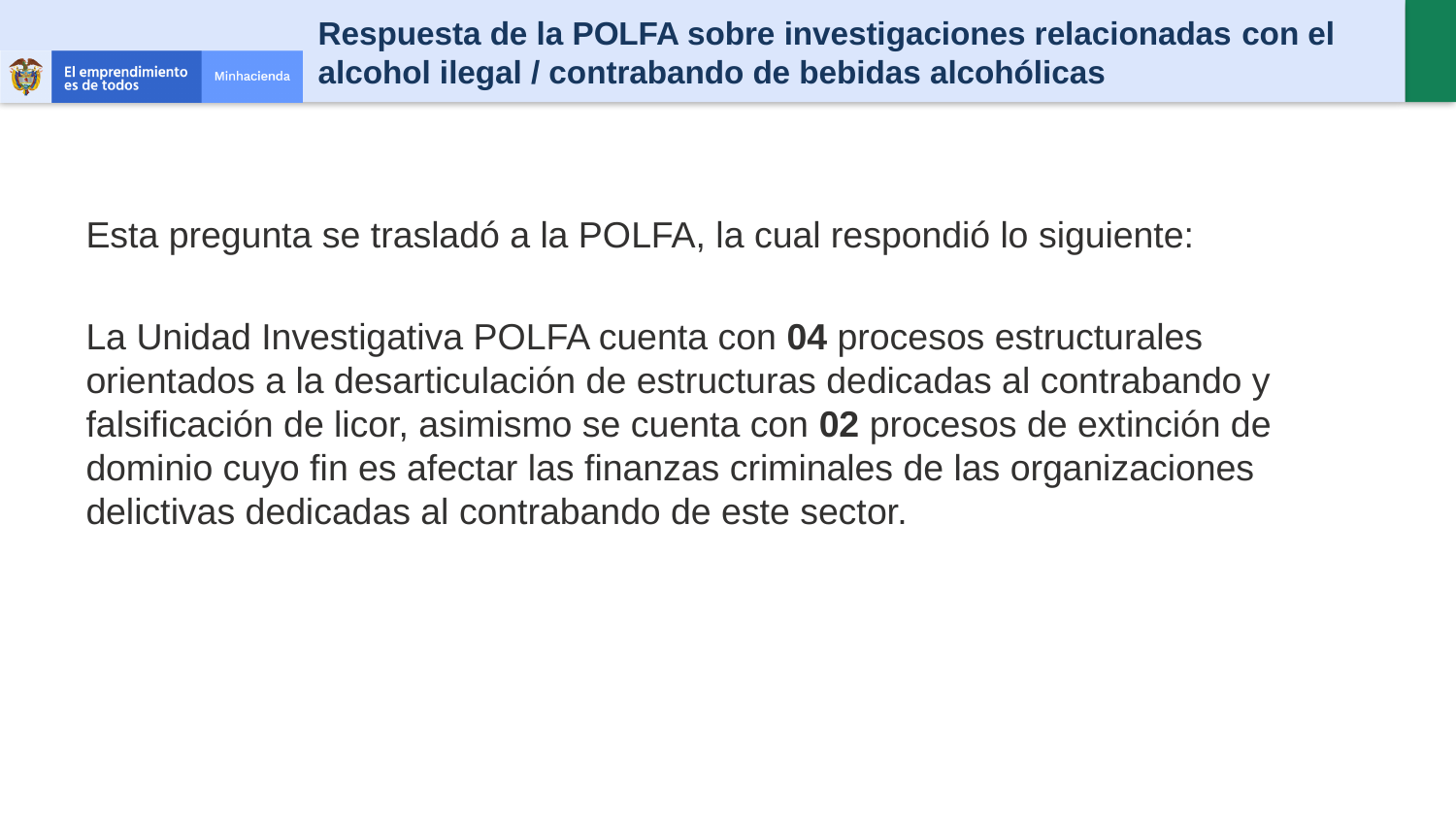

Respuesta de la POLFA sobre investigaciones relacionadas con el alcohol ilegal / contrabando de bebidas alcohólicas
Esta pregunta se trasladó a la POLFA, la cual respondió lo siguiente:

La Unidad Investigativa POLFA cuenta con 04 procesos estructurales orientados a la desarticulación de estructuras dedicadas al contrabando y falsificación de licor, asimismo se cuenta con 02 procesos de extinción de dominio cuyo fin es afectar las finanzas criminales de las organizaciones delictivas dedicadas al contrabando de este sector.